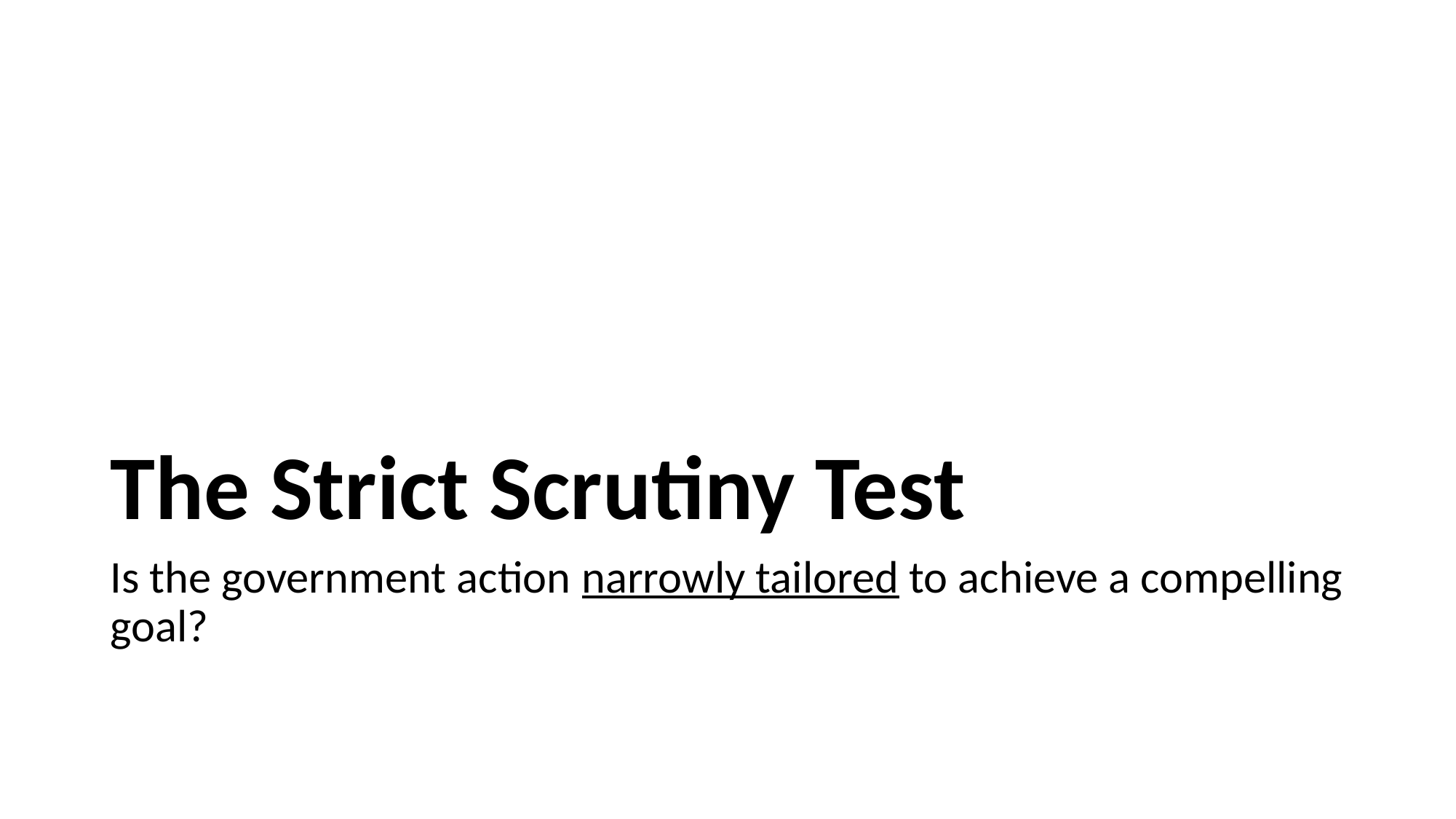

# The Strict Scrutiny Test (Recap)
Is the government action narrowly tailored to achieve a compelling goal?